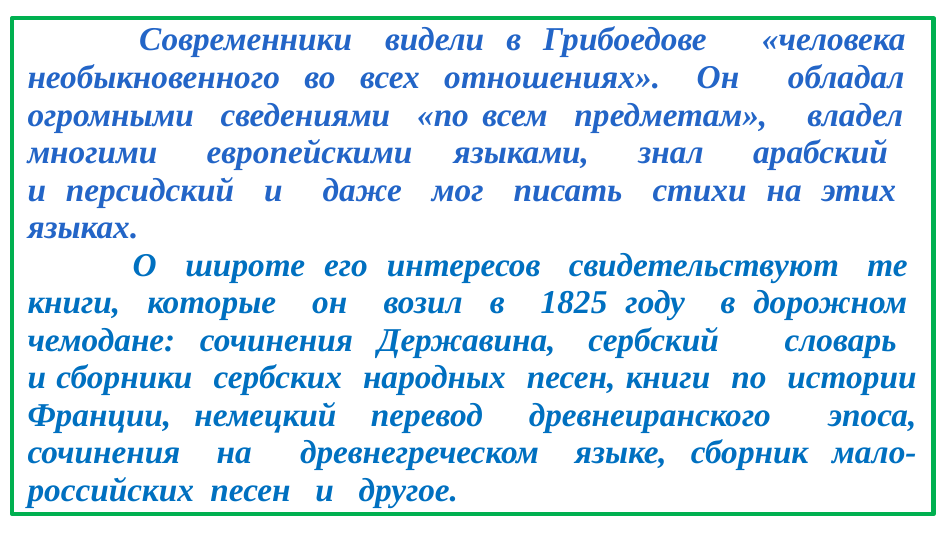

Современники   видели  в  Грибоедове     «человека  необыкновенного  во  всех  отношениях».   Он    обладал  огромными  сведениями  «по всем  предметам»,   владел  многими      европейскими     языками,      знал      арабский
и  персидский   и    даже   мог   писать   стихи  на  этих   языках.
           О   широте  его  интересов   свидетельствуют   те  книги,   которые    он    возил   в    1825  году    в  дорожном  чемодане:   сочинения   Державина,    сербский        словарь
и сборники  сербских  народных  песен, книги  по  истории Франции,  немецкий   перевод    древнеиранского     эпоса, сочинения   на    древнегреческом   языке,  сборник  мало-российских  песен   и   другое.